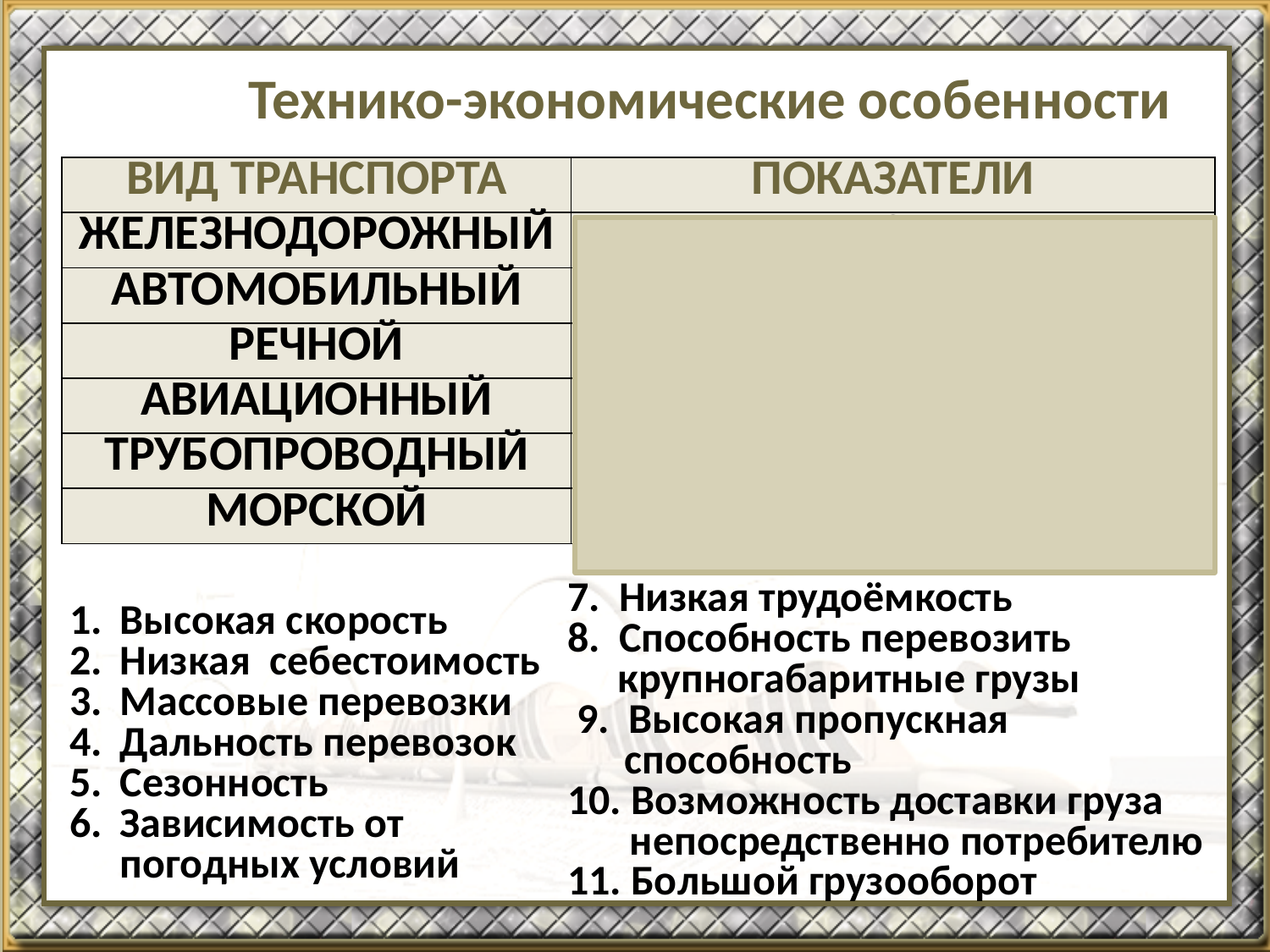

# Технико-экономические особенности
| ВИД ТРАНСПОРТА | ПОКАЗАТЕЛИ |
| --- | --- |
| Железнодорожный | 1, 2, 3, 4, 7, 8, 11 |
| автомобильный | 1, 10 |
| речной | 2, 3, 4, 5, 7, 8 |
| авиационный | 1, 4, 6, 9 |
| Трубопроводный | 2, 3, 4, 7, 9, 11 |
| морской | 2, 3, 4, 6, 7, 8, 9, 11 |

7.  Низкая трудоёмкость
8.  Способность перевозить крупногабаритные грузы
 9.  Высокая пропускная
      способность
10. Возможность доставки груза непосредственно потребителю
11. Большой грузооборот

Высокая скорость
Низкая  себестоимость
Массовые перевозки
Дальность перевозок
Сезонность
Зависимость от погодных условий